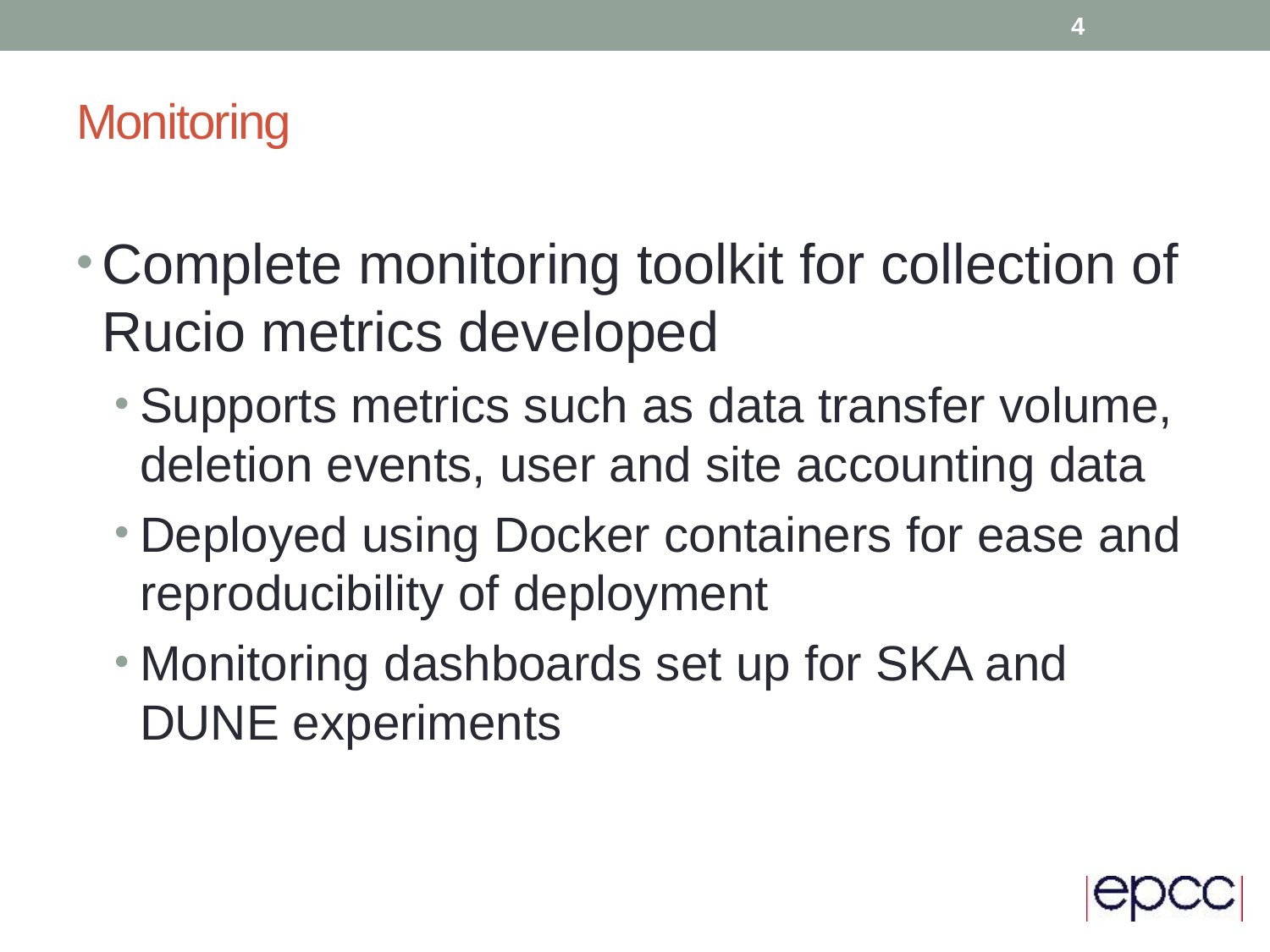

4
# Monitoring
Complete monitoring toolkit for collection of Rucio metrics developed
Supports metrics such as data transfer volume, deletion events, user and site accounting data
Deployed using Docker containers for ease and reproducibility of deployment
Monitoring dashboards set up for SKA and DUNE experiments